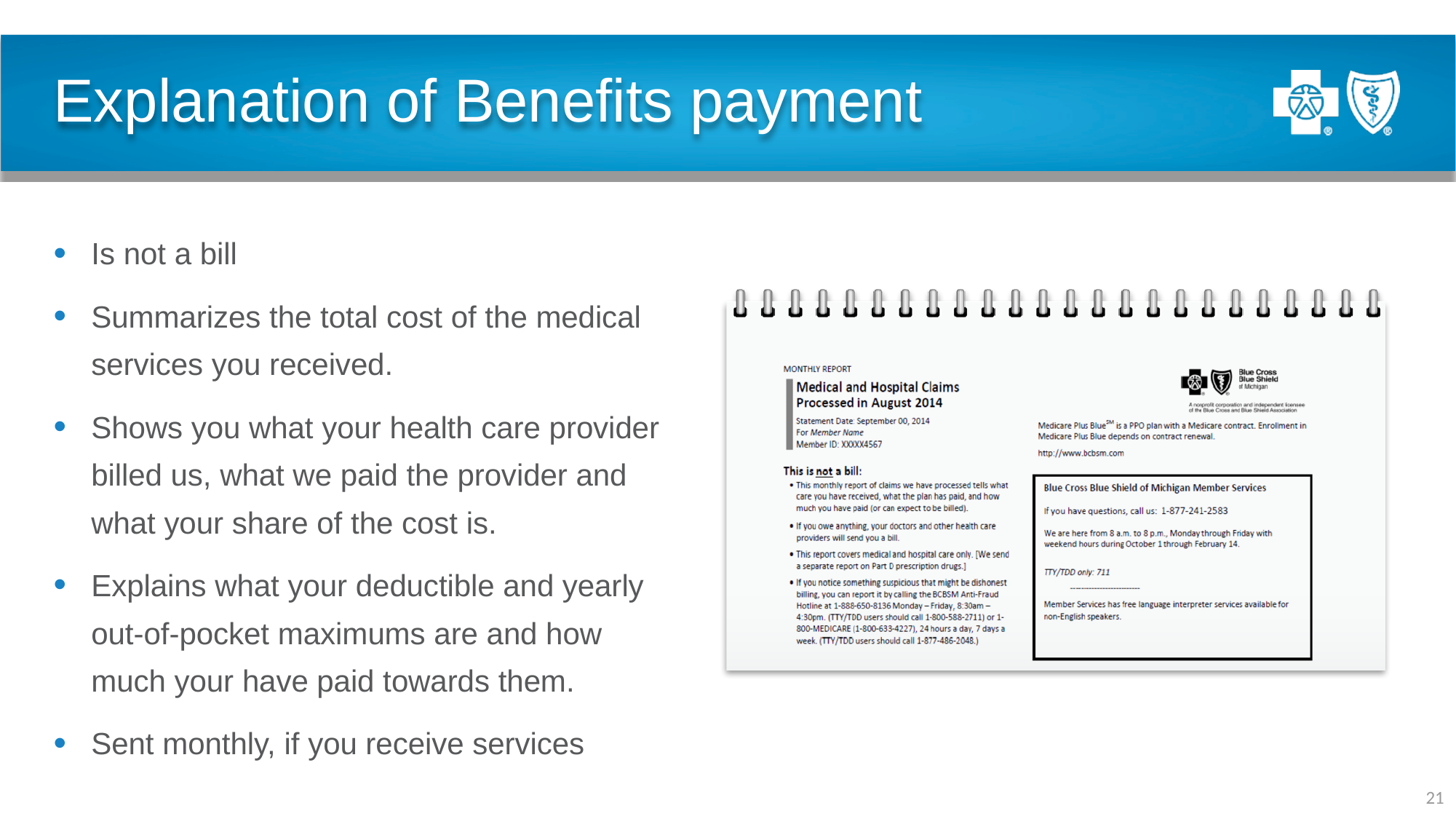

# Explanation of Benefits payment

Is not a bill
Summarizes the total cost of the medical services you received.
Shows you what your health care provider billed us, what we paid the provider and what your share of the cost is.
Explains what your deductible and yearly out-of-pocket maximums are and how much your have paid towards them.
Sent monthly, if you receive services

21